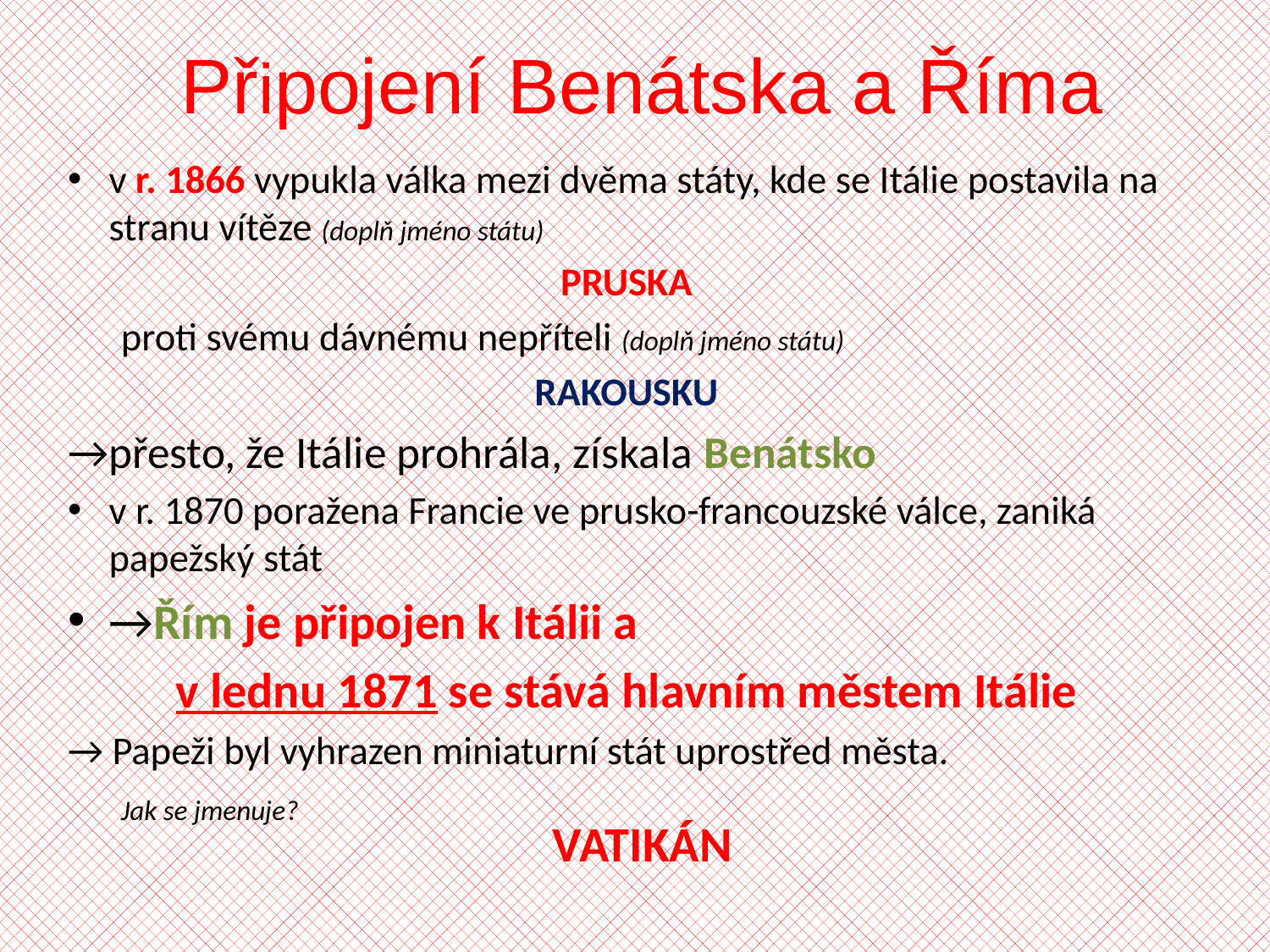

# Připojení Benátska a Říma
v r. 1866 vypukla válka mezi dvěma státy, kde se Itálie postavila na stranu vítěze (doplň jméno státu)
PRUSKA
      proti svému dávnému nepříteli (doplň jméno státu)
RAKOUSKU
→přesto, že Itálie prohrála, získala Benátsko
v r. 1870 poražena Francie ve prusko-francouzské válce, zaniká papežský stát
→Řím je připojen k Itálii a
v lednu 1871 se stává hlavním městem Itálie
→ Papeži byl vyhrazen miniaturní stát uprostřed města.
      Jak se jmenuje?

VATIKÁN